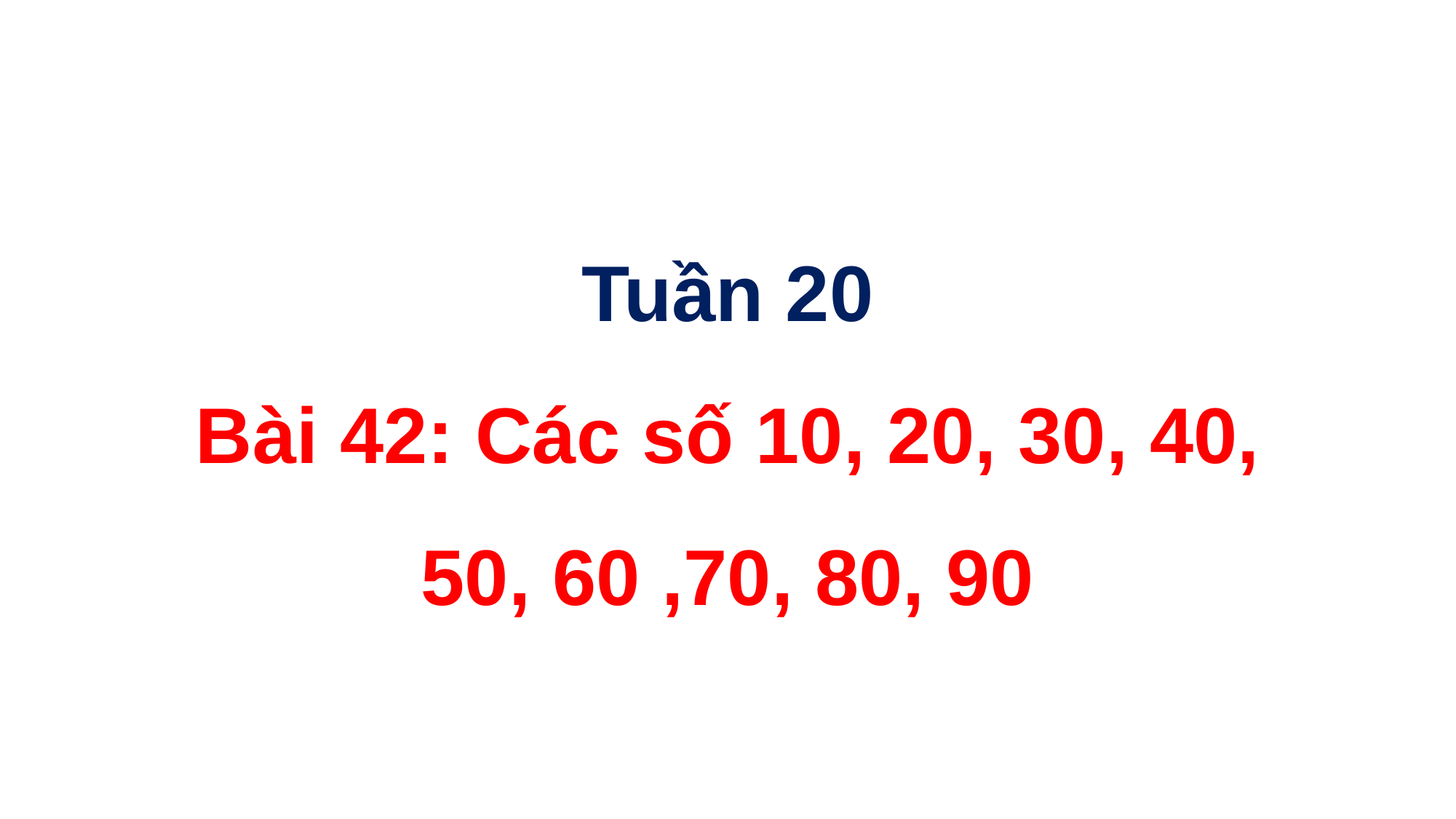

Tuần 20
Bài 42: Các số 10, 20, 30, 40,
50, 60 ,70, 80, 90